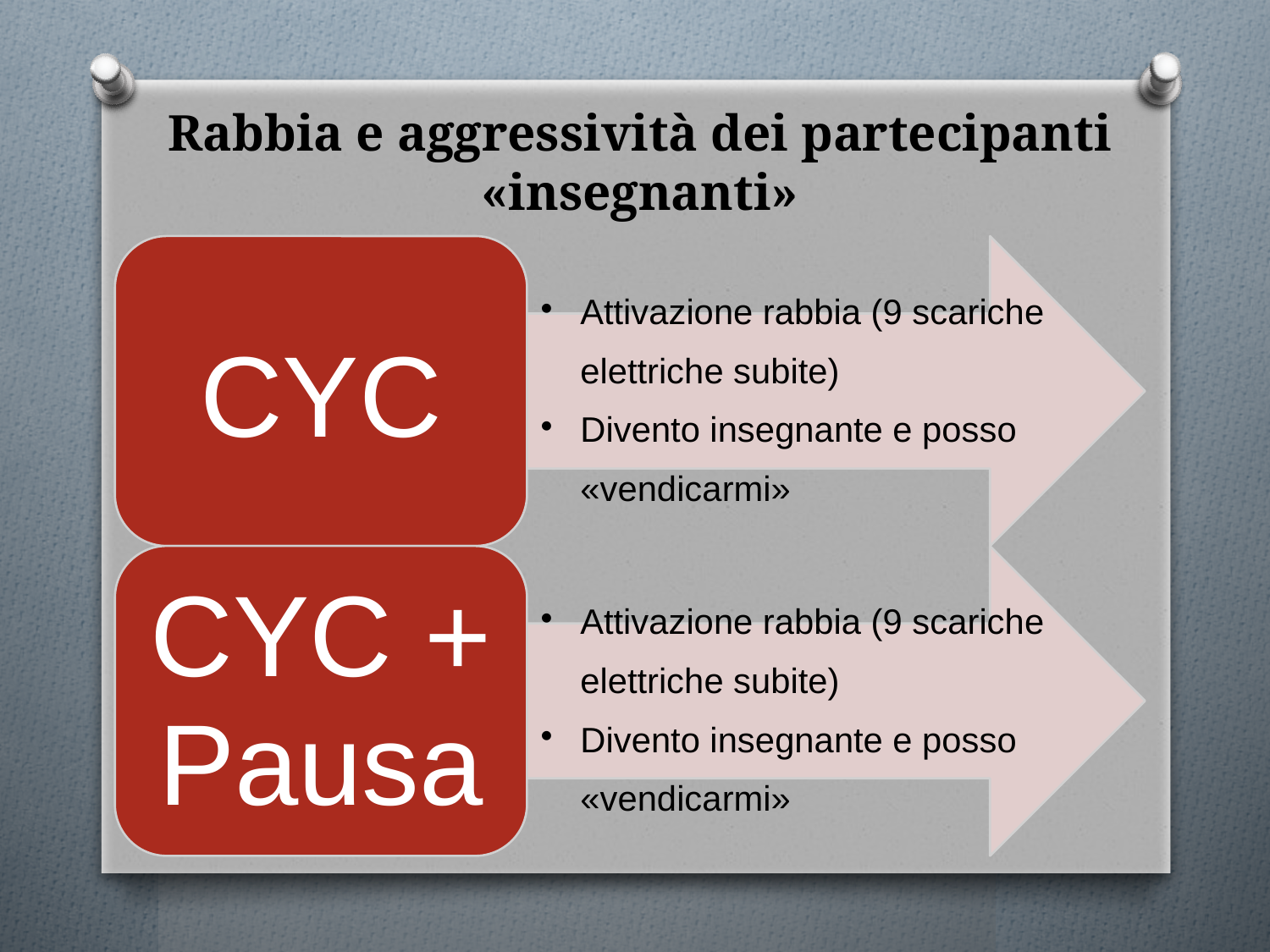

# Rabbia e aggressività dei partecipanti «insegnanti»
CYC
Attivazione rabbia (9 scariche elettriche subite)
Divento insegnante e posso «vendicarmi»
CYC + Pausa
Attivazione rabbia (9 scariche elettriche subite)
Divento insegnante e posso «vendicarmi»